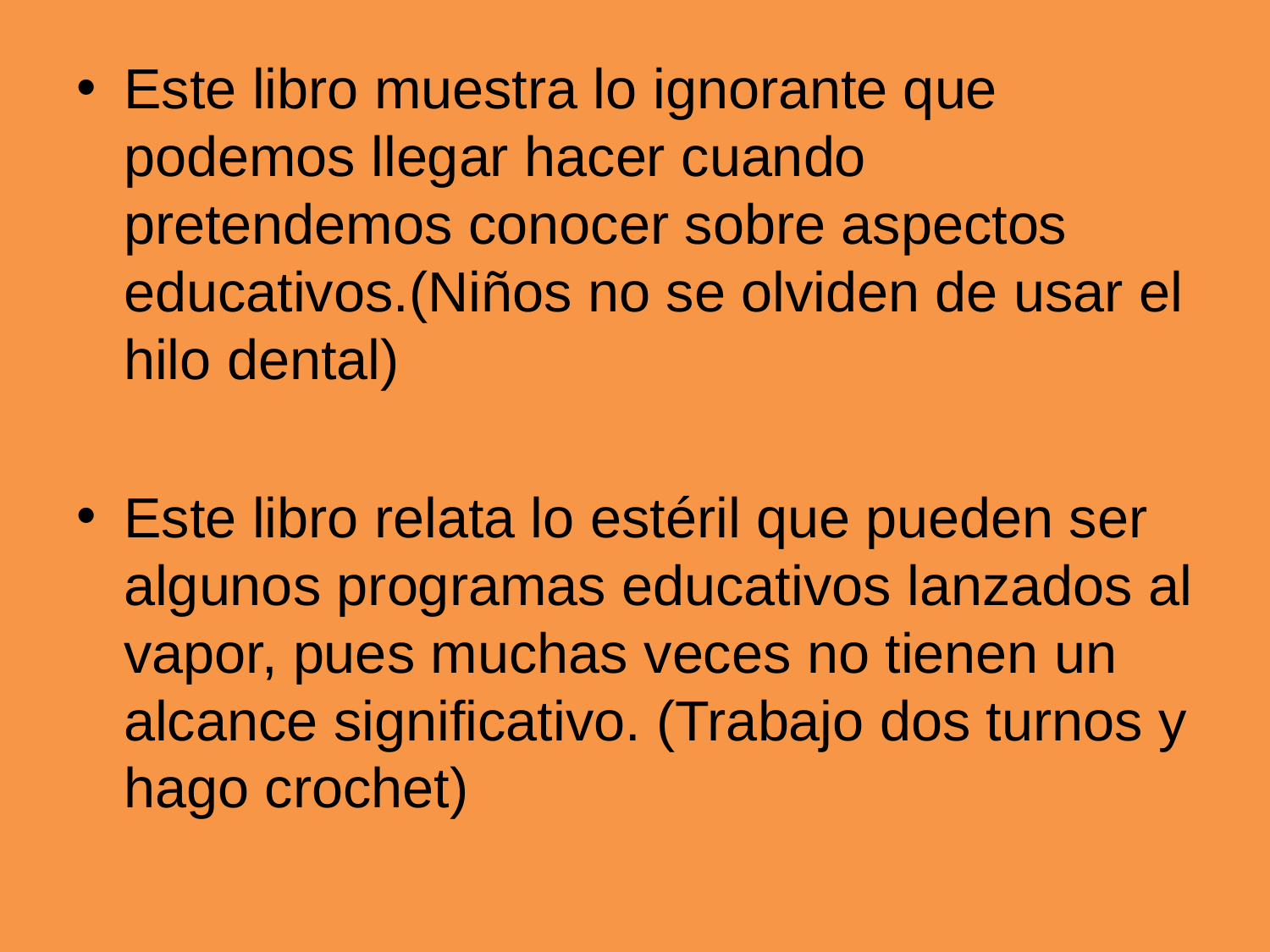

Este libro muestra lo ignorante que podemos llegar hacer cuando pretendemos conocer sobre aspectos educativos.(Niños no se olviden de usar el hilo dental)

Este libro relata lo estéril que pueden ser algunos programas educativos lanzados al vapor, pues muchas veces no tienen un alcance significativo. (Trabajo dos turnos y hago crochet)